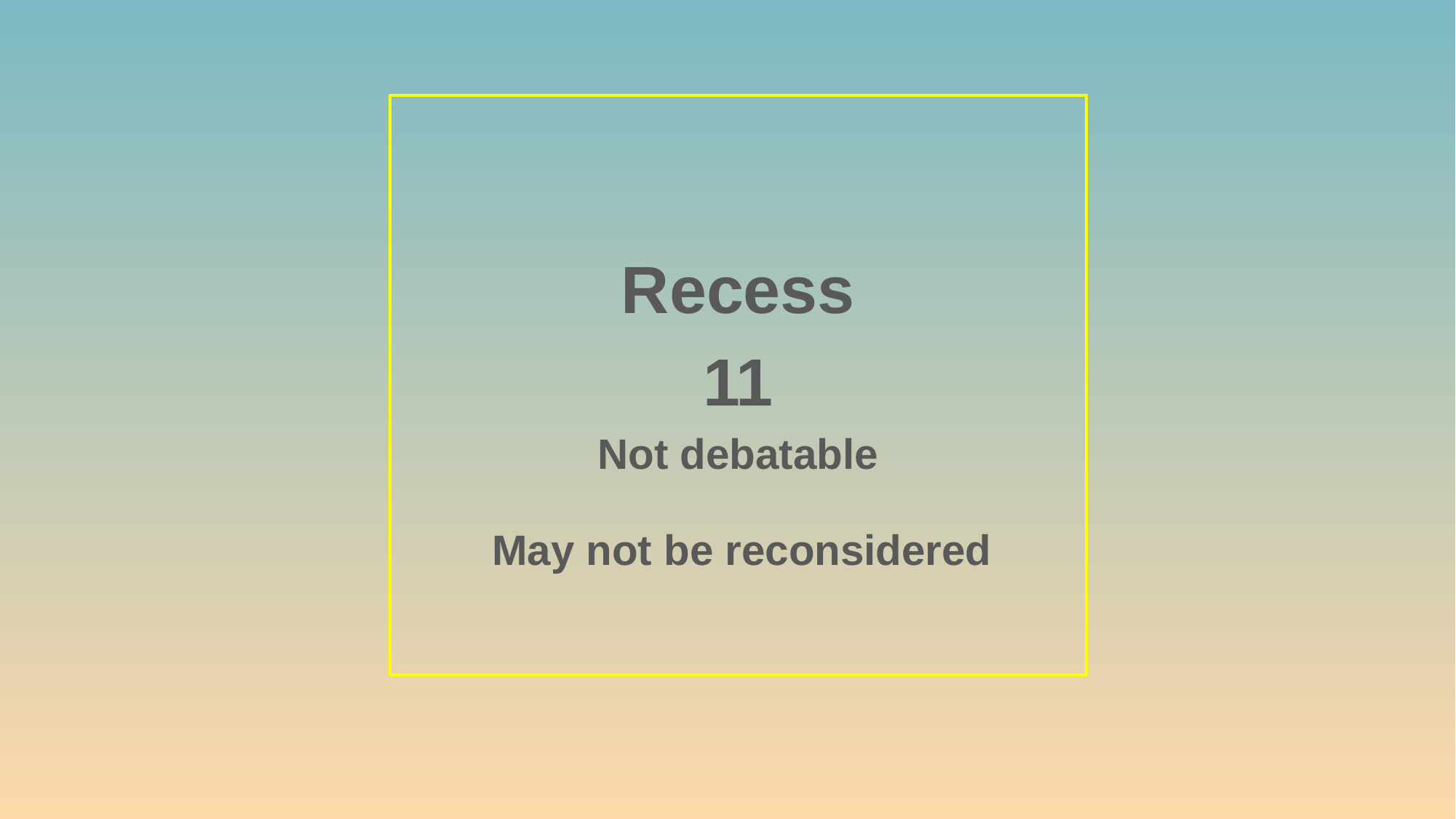

Recess
11
Not debatable
 May not be reconsidered